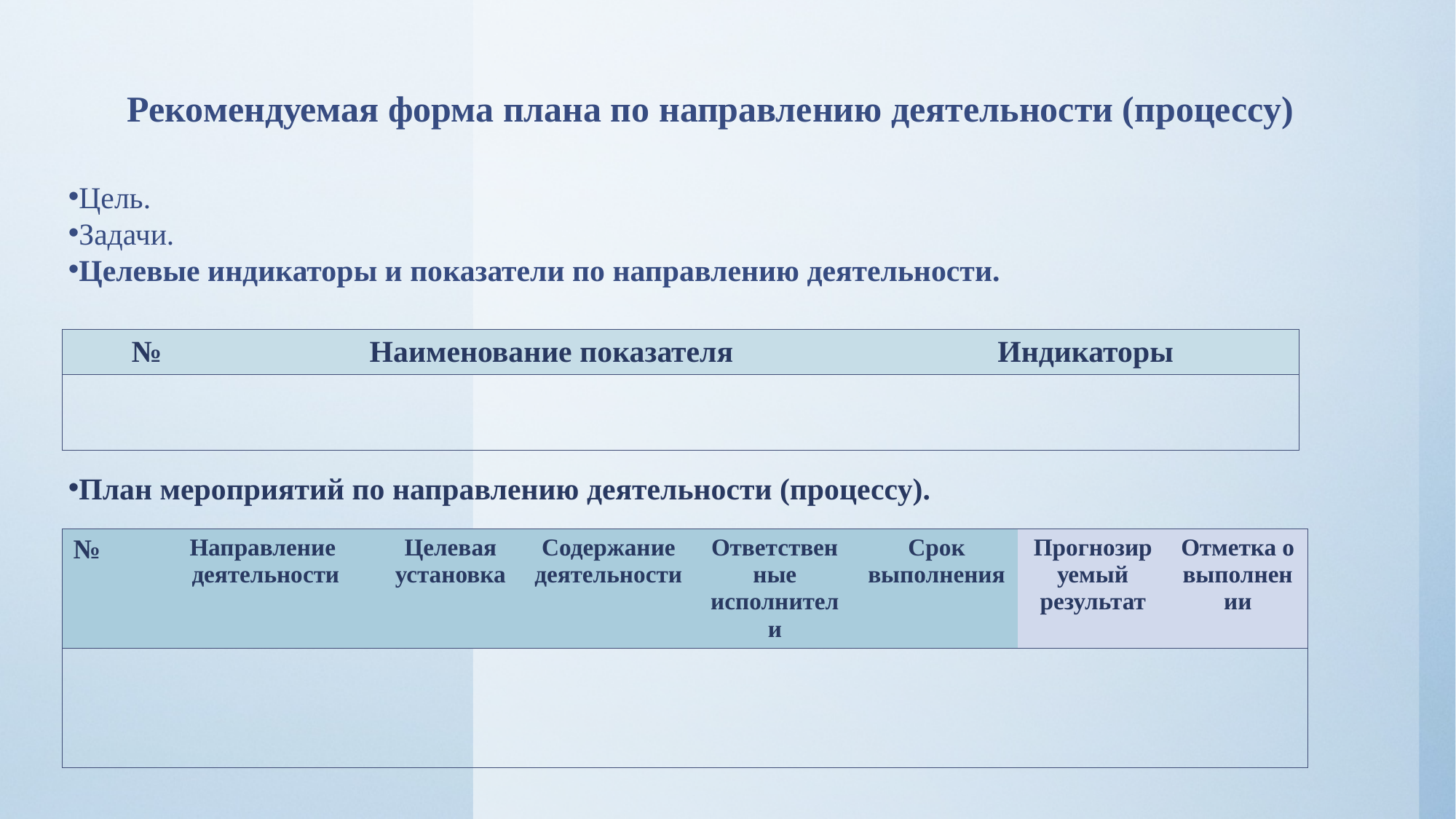

# Рекомендуемая форма плана по направлению деятельности (процессу)
Цель.
Задачи.
Целевые индикаторы и показатели по направлению деятельности.

План мероприятий по направлению деятельности (процессу).

| № | Наименование показателя | Индикаторы |
| --- | --- | --- |
|  |  |  |
| № | Направление деятельности | Целевая установка | Содержание деятельности | Ответственные исполнители | Срок выполнения | Прогнозируемый результат | Отметка о выполнении |
| --- | --- | --- | --- | --- | --- | --- | --- |
|  |  |  |  |  |  |  |  |